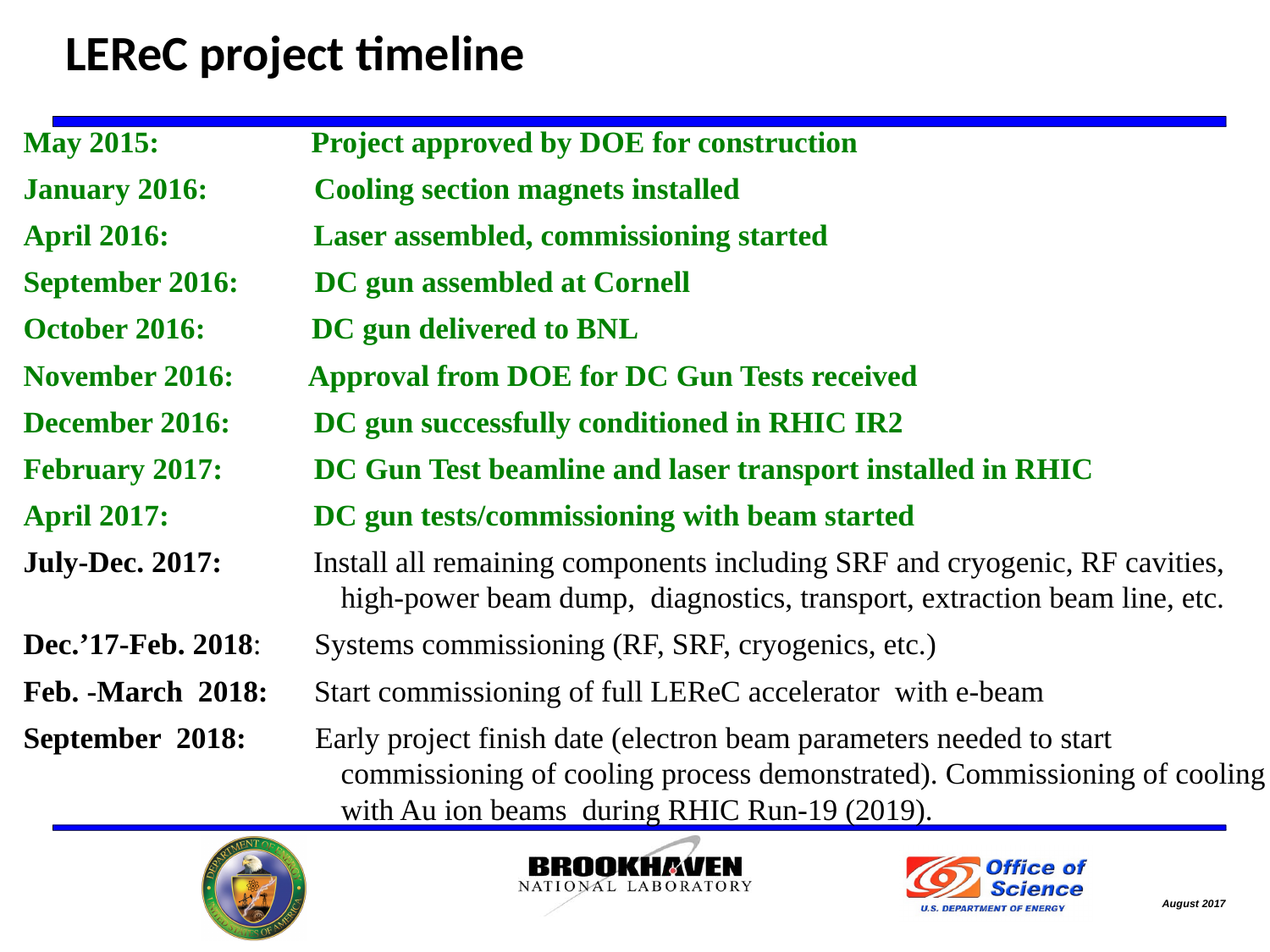

LEReC project timeline
May 2015:                    Project approved by DOE for construction
January 2016:              Cooling section magnets installed
April 2016:                   Laser assembled, commissioning started
September 2016:          DC gun assembled at Cornell
October 2016:              DC gun delivered to BNL
November 2016:          Approval from DOE for DC Gun Tests received
December 2016:           DC gun successfully conditioned in RHIC IR2
February 2017:            DC Gun Test beamline and laser transport installed in RHIC
April 2017:                   DC gun tests/commissioning with beam started
July-Dec. 2017:            Install all remaining components including SRF and cryogenic, RF cavities, high-power beam dump,  diagnostics, transport, extraction beam line, etc.
Dec.’17-Feb. 2018:       Systems commissioning (RF, SRF, cryogenics, etc.)
Feb. -March  2018:      Start commissioning of full LEReC accelerator  with e-beam
September  2018:         Early project finish date (electron beam parameters needed to start   commissioning of cooling process demonstrated). Commissioning of cooling with Au ion beams  during RHIC Run-19 (2019).